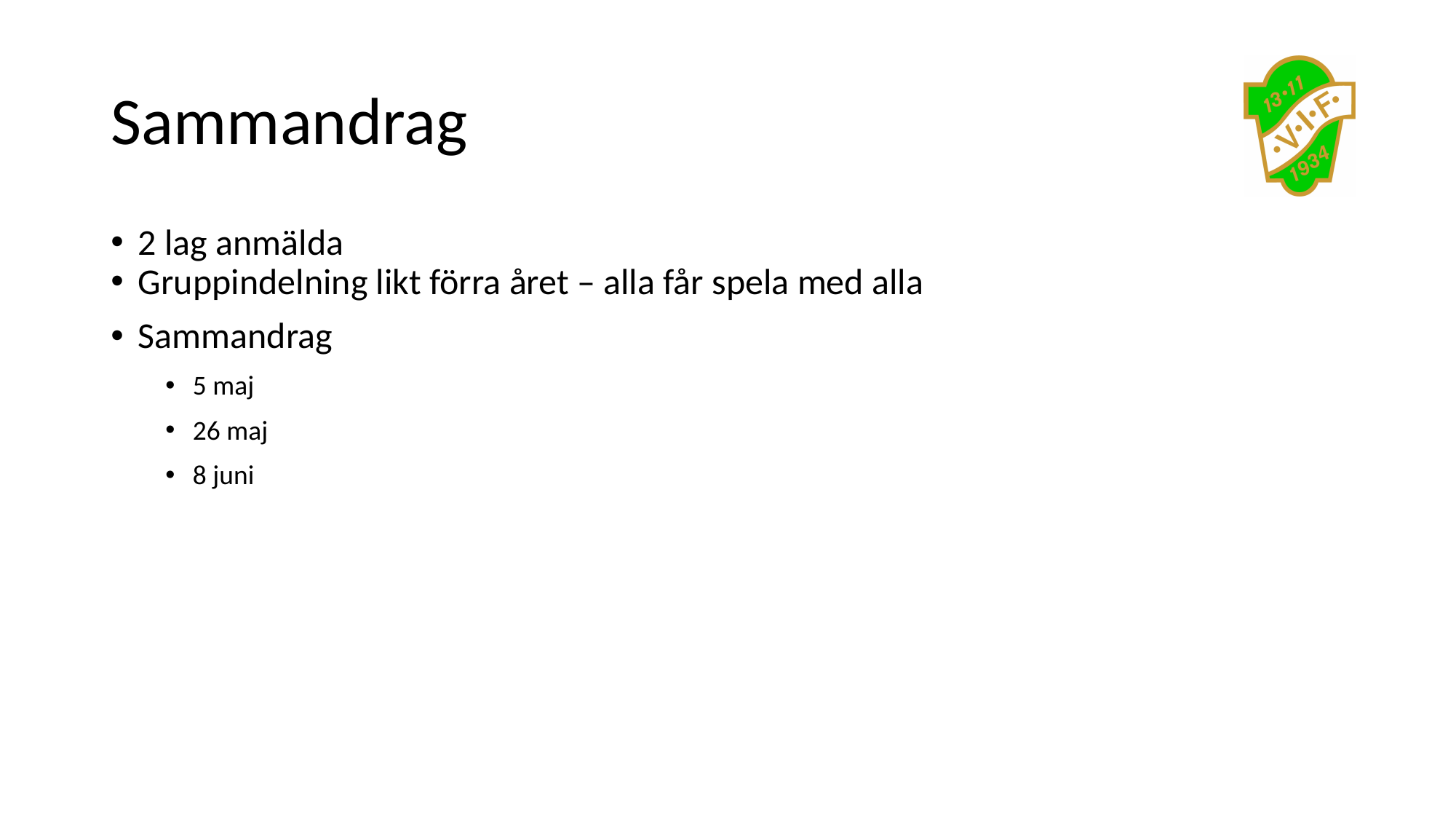

# Sammandrag
2 lag anmälda
Gruppindelning likt förra året – alla får spela med alla
Sammandrag
5 maj
26 maj
8 juni